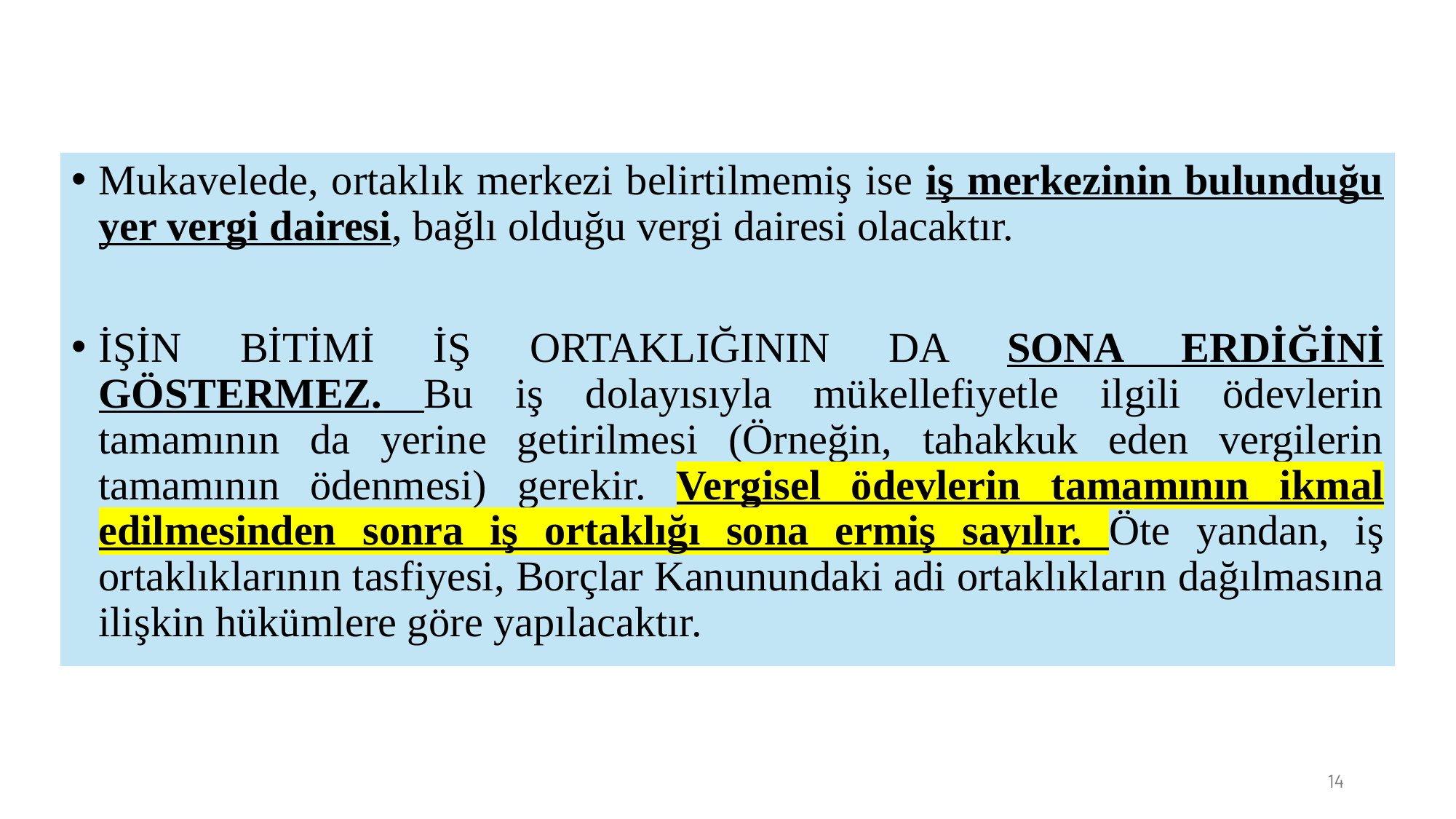

Mukavelede, ortaklık merkezi belirtilmemiş ise iş merkezinin bulunduğu yer vergi dairesi, bağlı olduğu vergi dairesi olacaktır.

İŞİN BİTİMİ İŞ ORTAKLIĞININ DA SONA ERDİĞİNİ GÖSTERMEZ. Bu iş dolayısıyla mükellefiyetle ilgili ödevlerin tamamının da yerine getirilmesi (Örneğin, tahakkuk eden vergilerin tamamının ödenmesi) gerekir. Vergisel ödevlerin tamamının ikmal edilmesinden sonra iş ortaklığı sona ermiş sayılır. Öte yandan, iş ortaklıklarının tasfiyesi, Borçlar Kanunundaki adi ortaklıkların dağılmasına ilişkin hükümlere göre yapılacaktır.
14